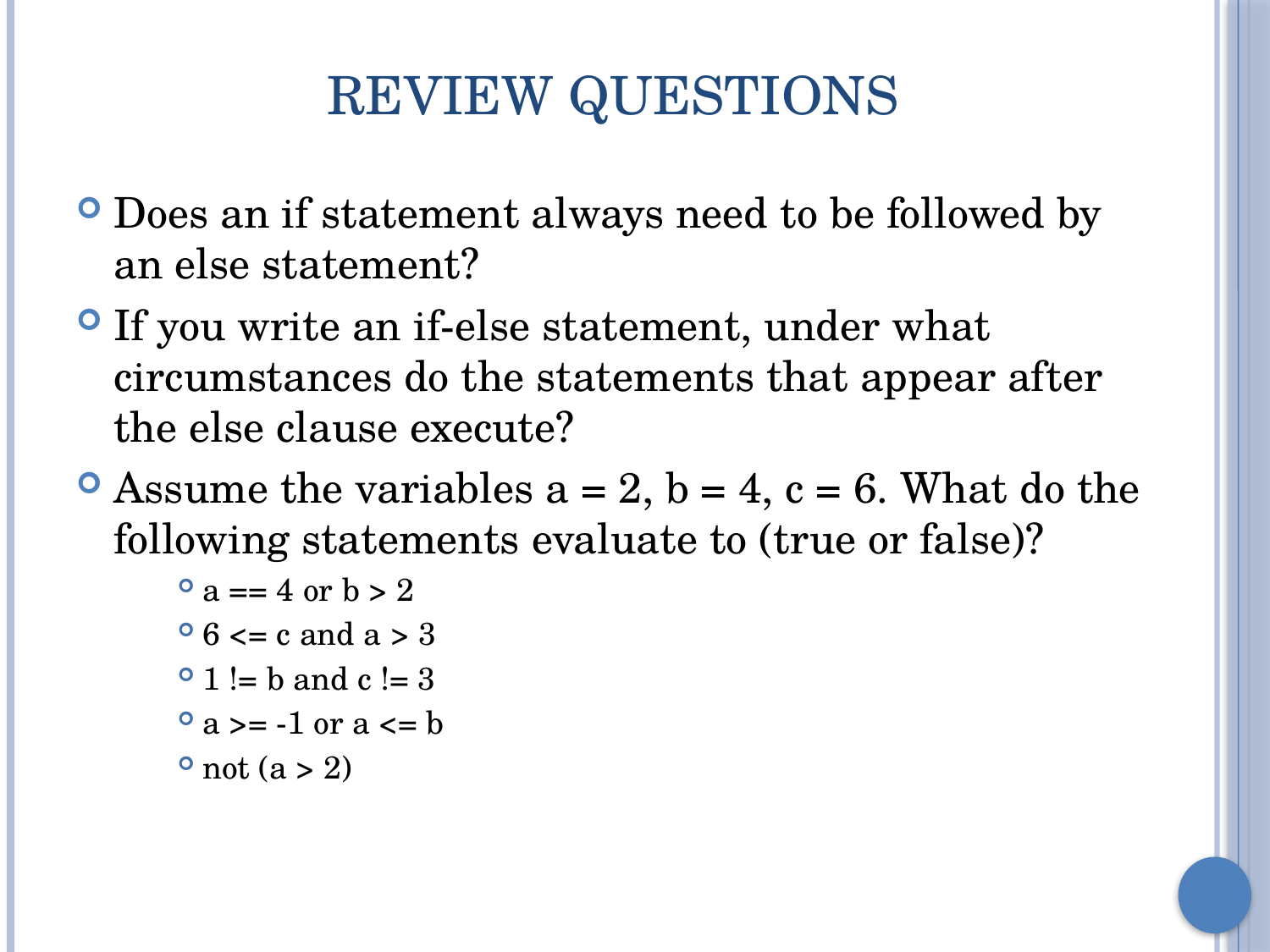

# Review Questions
Does an if statement always need to be followed by an else statement?
If you write an if-else statement, under what circumstances do the statements that appear after the else clause execute?
Assume the variables a = 2, b = 4, c = 6. What do the following statements evaluate to (true or false)?
a == 4 or b > 2
6 <= c and a > 3
1 != b and c != 3
a >= -1 or a <= b
not (a > 2)